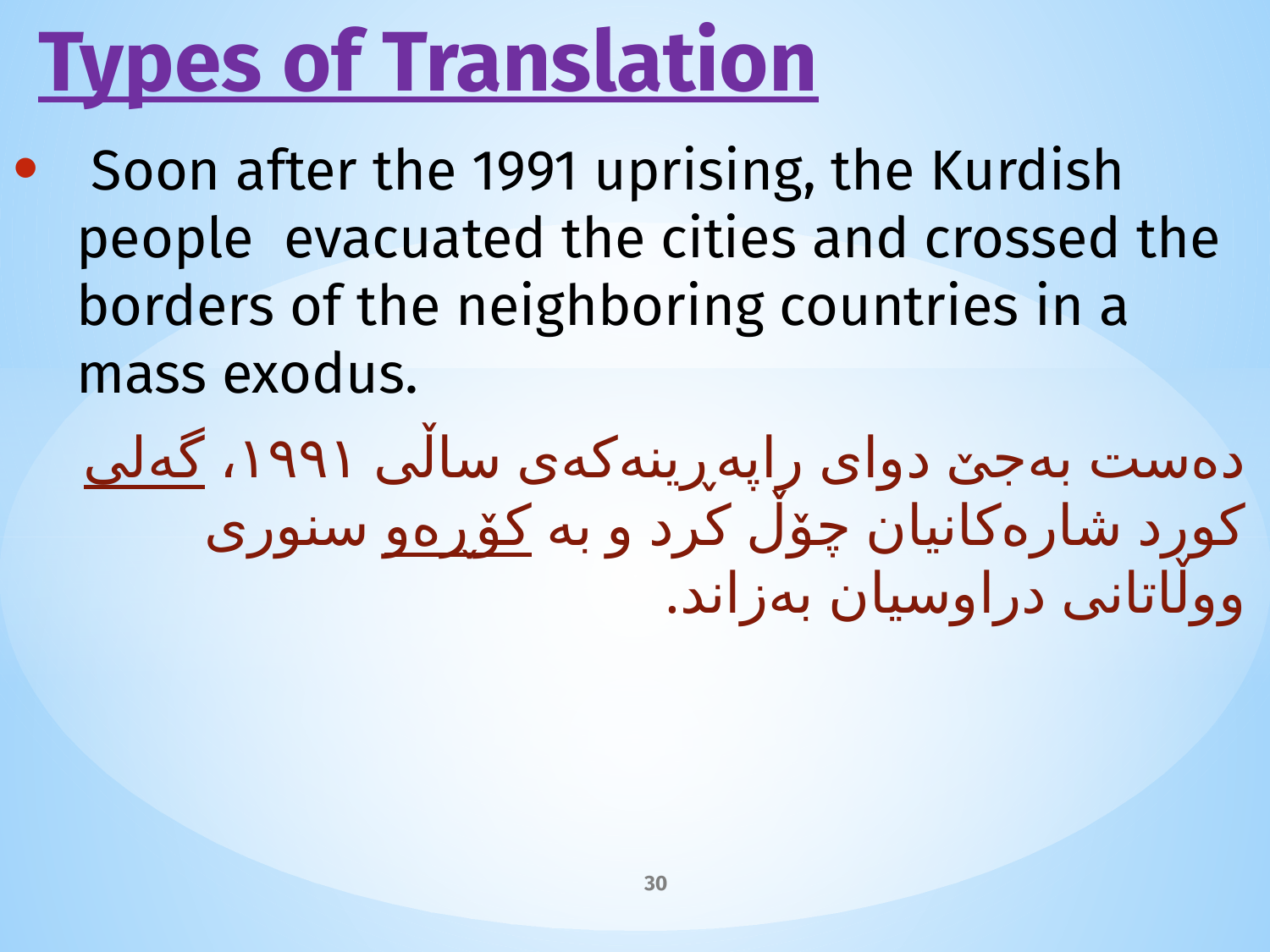

# Types of Translation
 Soon after the 1991 uprising, the Kurdish people  evacuated the cities and crossed the borders of the neighboring countries in a mass exodus.
دەست بەجێ دوای راپەڕینەکەی ساڵی ١٩٩١، گەلی کورد شارەکانیان چۆڵ کرد و بە کۆڕەو سنوری ووڵاتانی دراوسیان بەزاند.

30